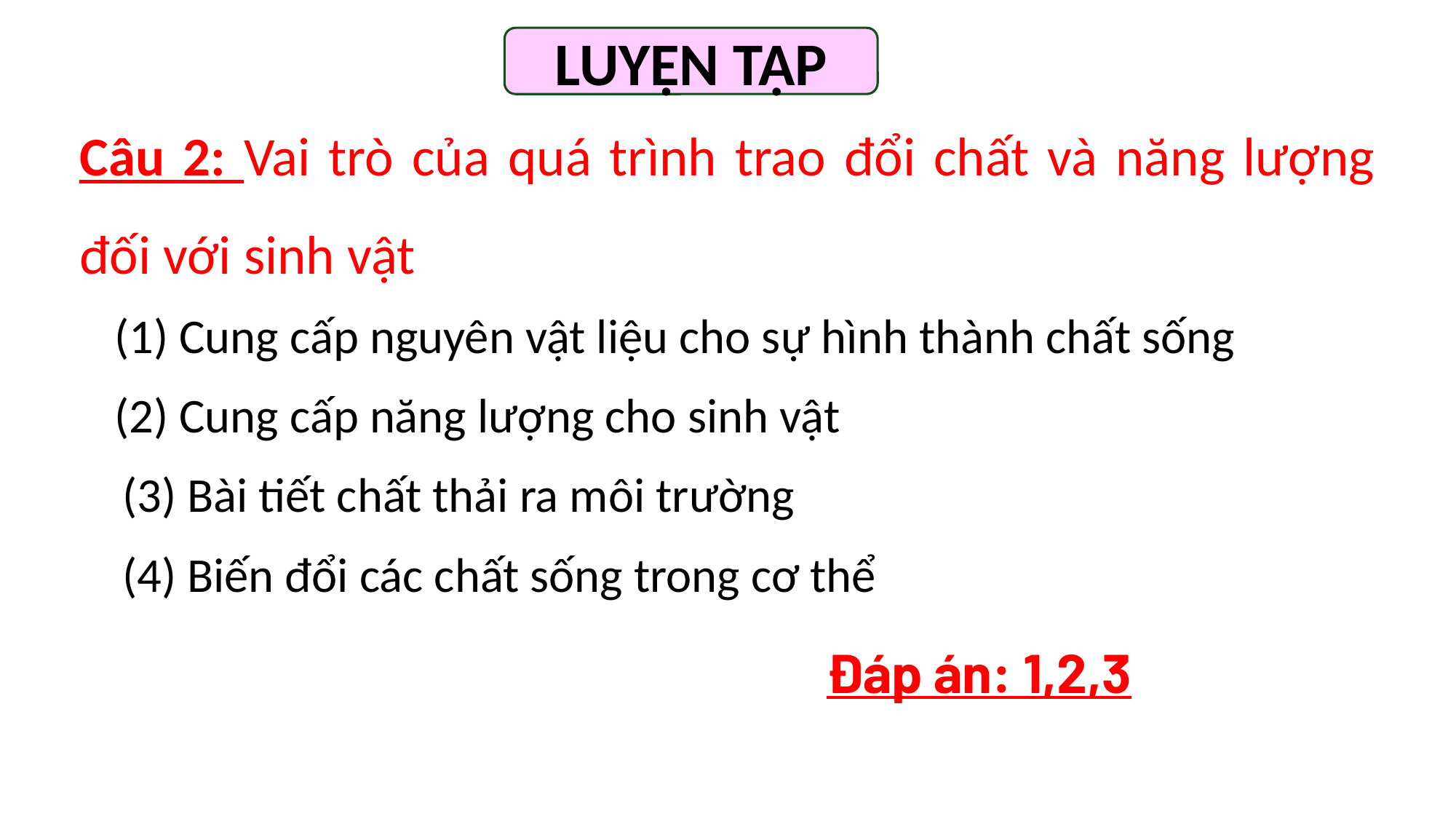

LUYỆN TẬP
Câu 2: Vai trò của quá trình trao đổi chất và năng lượng đối với sinh vật
(1) Cung cấp nguyên vật liệu cho sự hình thành chất sống
(2) Cung cấp năng lượng cho sinh vật
(3) Bài tiết chất thải ra môi trường
(4) Biến đổi các chất sống trong cơ thể
Đáp án: 1,2,3